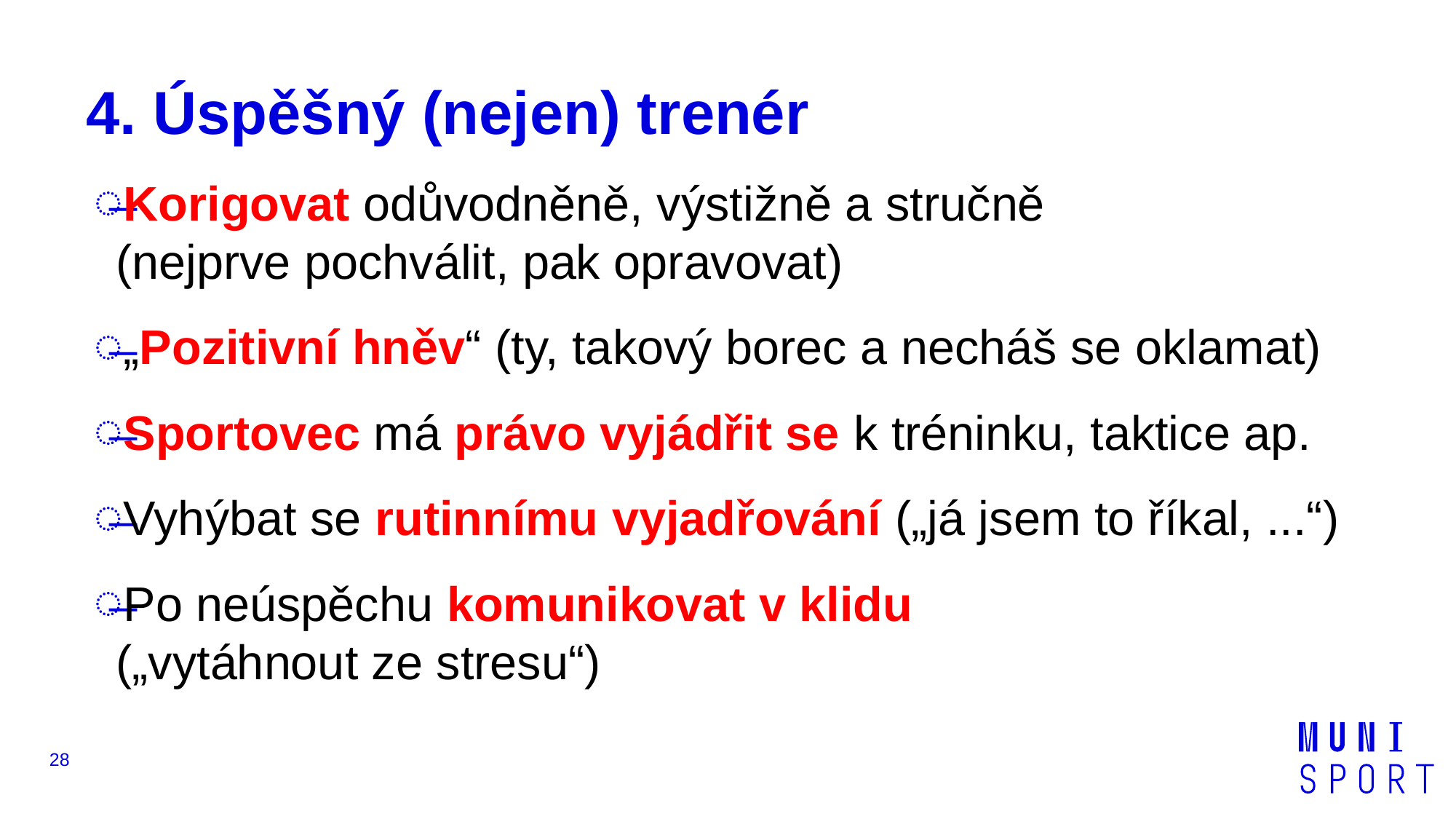

# 4. Úspěšný (nejen) trenér
Korigovat odůvodněně, výstižně a stručně
(nejprve pochválit, pak opravovat)
„Pozitivní hněv“ (ty, takový borec a necháš se oklamat)
Sportovec má právo vyjádřit se k tréninku, taktice ap.
Vyhýbat se rutinnímu vyjadřování („já jsem to říkal, ...“)
Po neúspěchu komunikovat v klidu
(„vytáhnout ze stresu“)
28